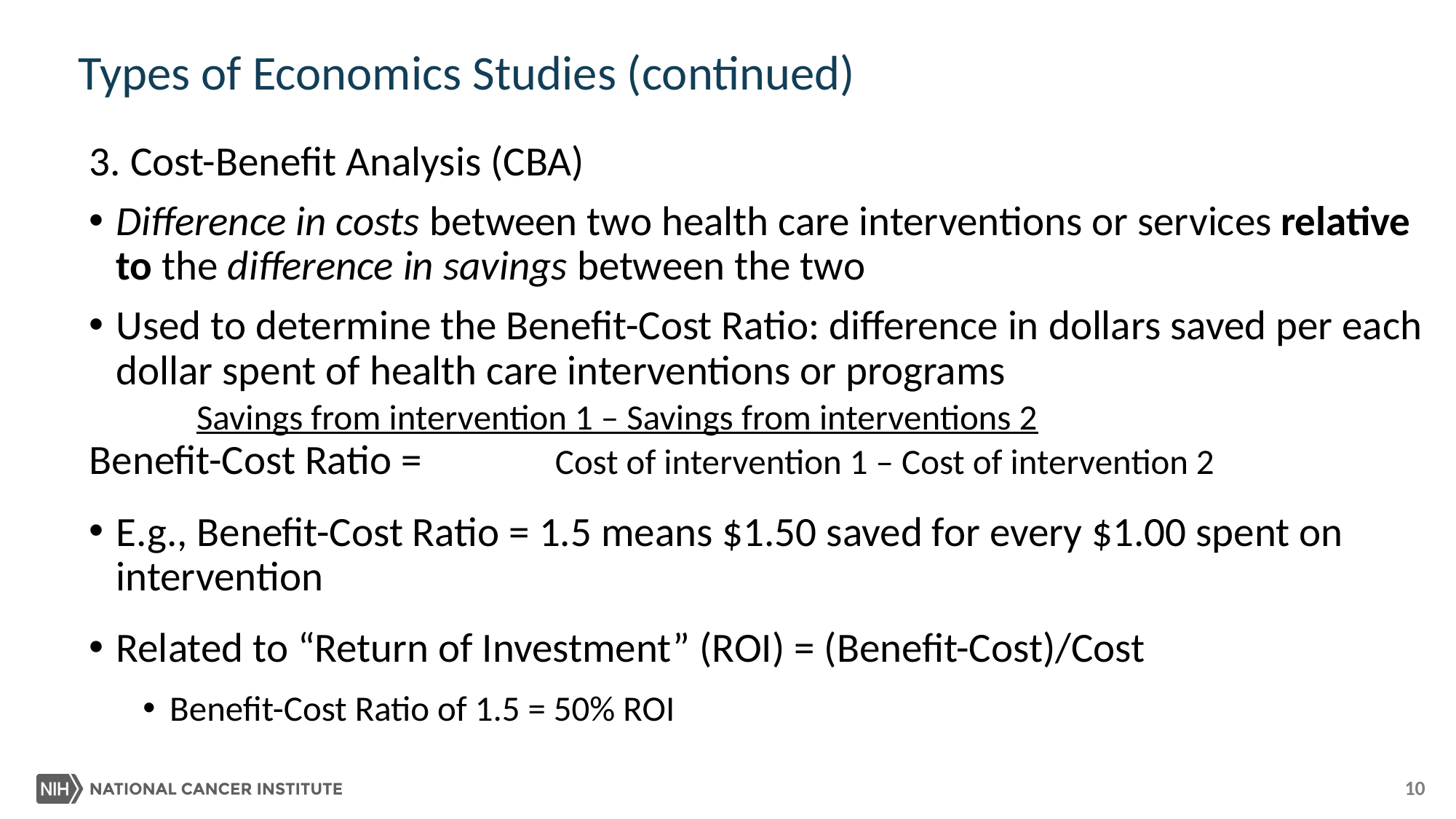

# Types of Economics Studies (continued)
3. Cost-Benefit Analysis (CBA)
Difference in costs between two health care interventions or services relative to the difference in savings between the two
Used to determine the Benefit-Cost Ratio: difference in dollars saved per each dollar spent of health care interventions or programs
					Savings from intervention 1 – Savings from interventions 2
Benefit-Cost Ratio =	    Cost of intervention 1 – Cost of intervention 2
E.g., Benefit-Cost Ratio = 1.5 means $1.50 saved for every $1.00 spent on intervention
Related to “Return of Investment” (ROI) = (Benefit-Cost)/Cost
Benefit-Cost Ratio of 1.5 = 50% ROI